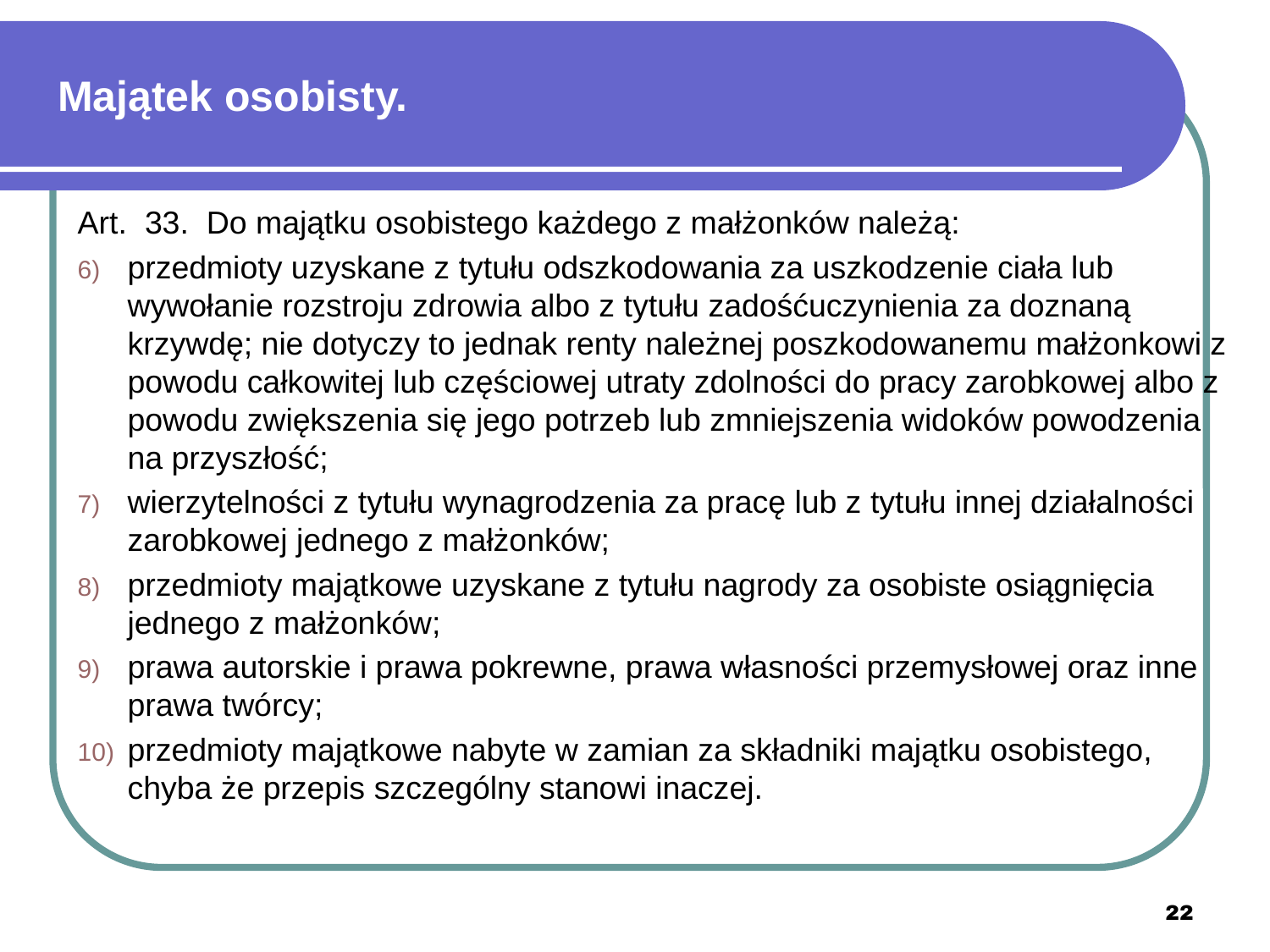

# Majątek osobisty.
Art.  33.  Do majątku osobistego każdego z małżonków należą:
przedmioty uzyskane z tytułu odszkodowania za uszkodzenie ciała lub wywołanie rozstroju zdrowia albo z tytułu zadośćuczynienia za doznaną krzywdę; nie dotyczy to jednak renty należnej poszkodowanemu małżonkowi z powodu całkowitej lub częściowej utraty zdolności do pracy zarobkowej albo z powodu zwiększenia się jego potrzeb lub zmniejszenia widoków powodzenia na przyszłość;
wierzytelności z tytułu wynagrodzenia za pracę lub z tytułu innej działalności zarobkowej jednego z małżonków;
przedmioty majątkowe uzyskane z tytułu nagrody za osobiste osiągnięcia jednego z małżonków;
prawa autorskie i prawa pokrewne, prawa własności przemysłowej oraz inne prawa twórcy;
przedmioty majątkowe nabyte w zamian za składniki majątku osobistego, chyba że przepis szczególny stanowi inaczej.

22